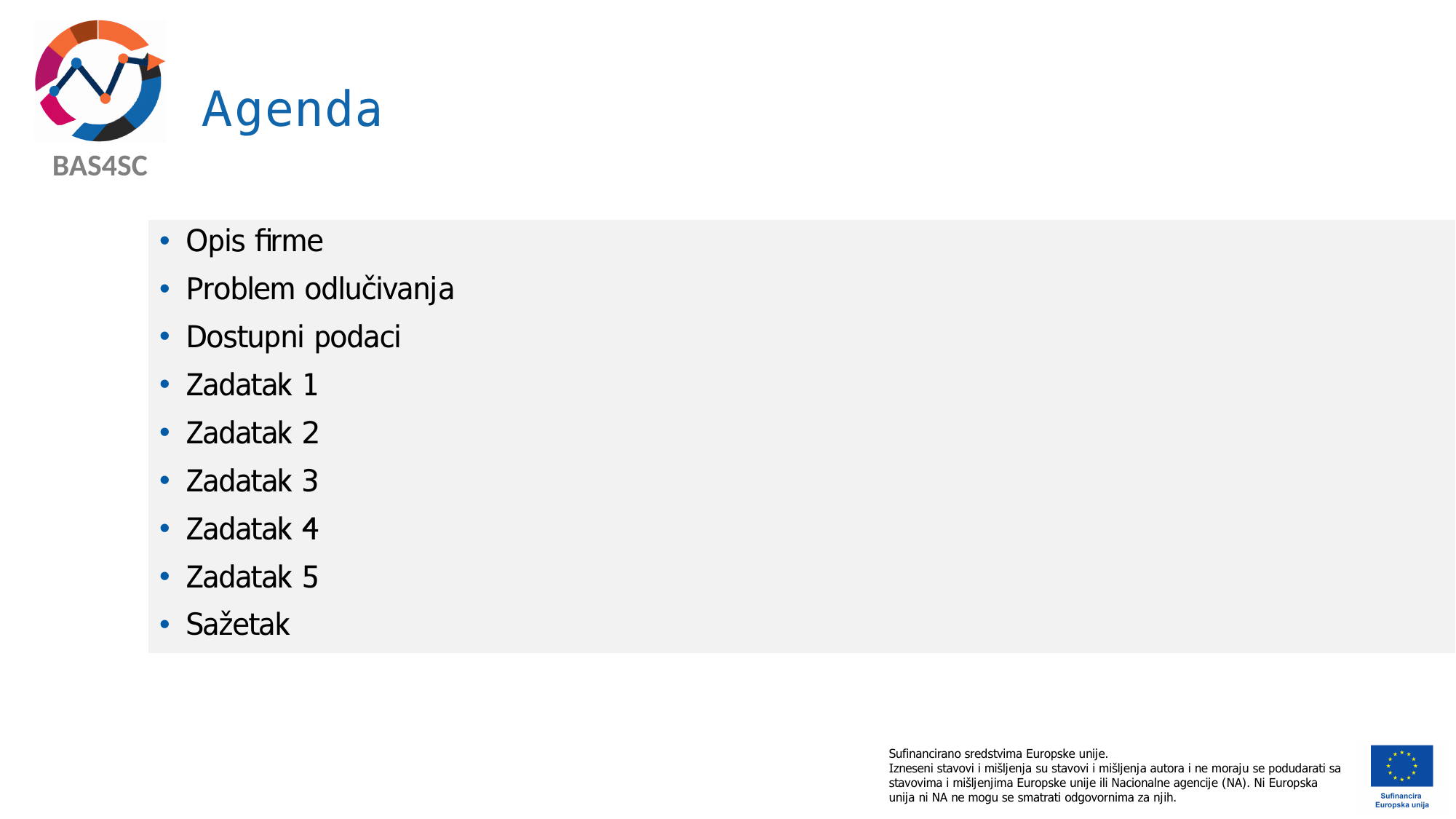

# Agenda
Opis firme
Problem odlučivanja
Dostupni podaci
Zadatak 1
Zadatak 2
Zadatak 3
Zadatak 4
Zadatak 5
Sažetak